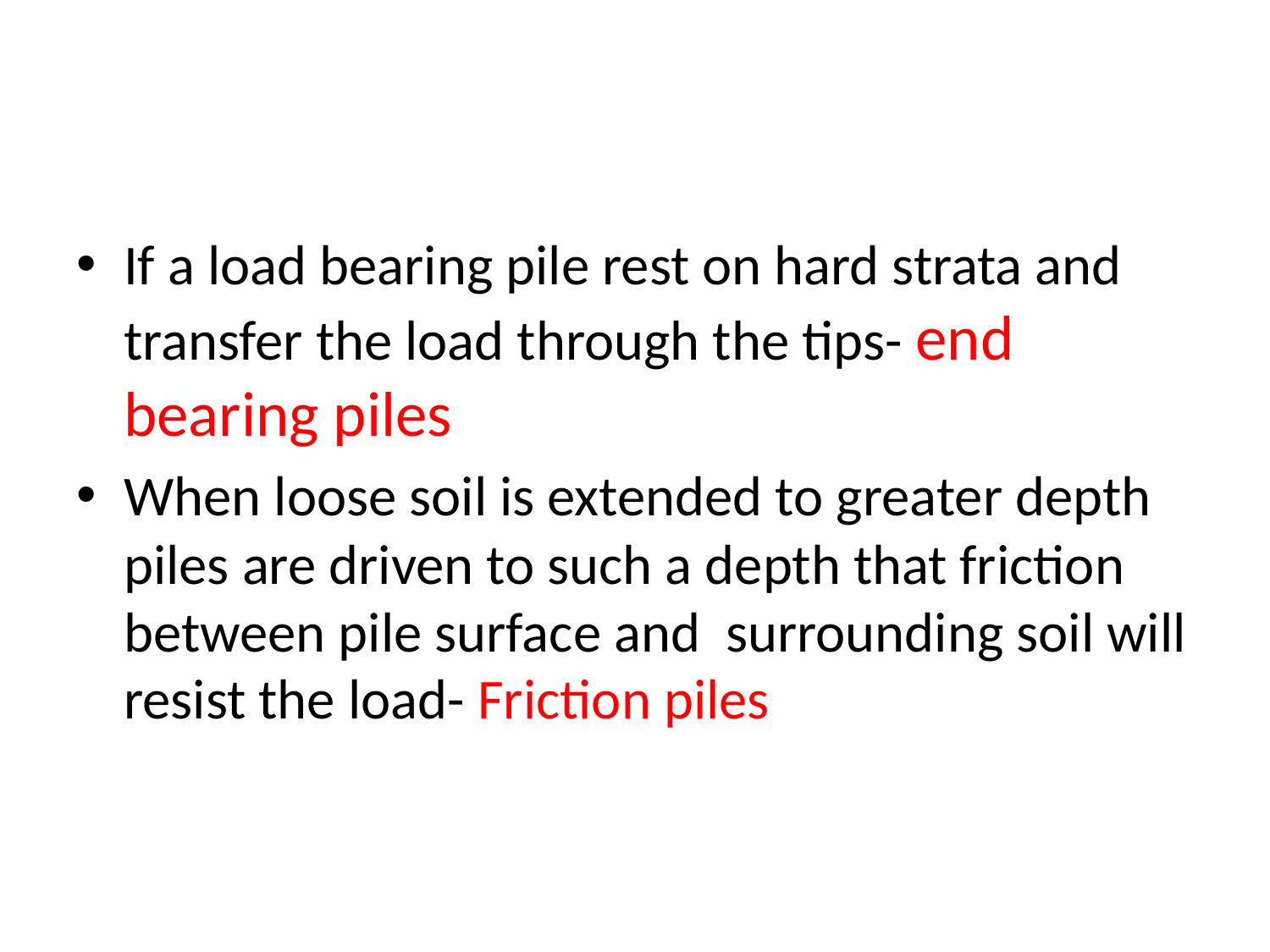

#
If a load bearing pile rest on hard strata and transfer the load through the tips- end bearing piles
When loose soil is extended to greater depth piles are driven to such a depth that friction between pile surface and  surrounding soil will resist the load- Friction piles